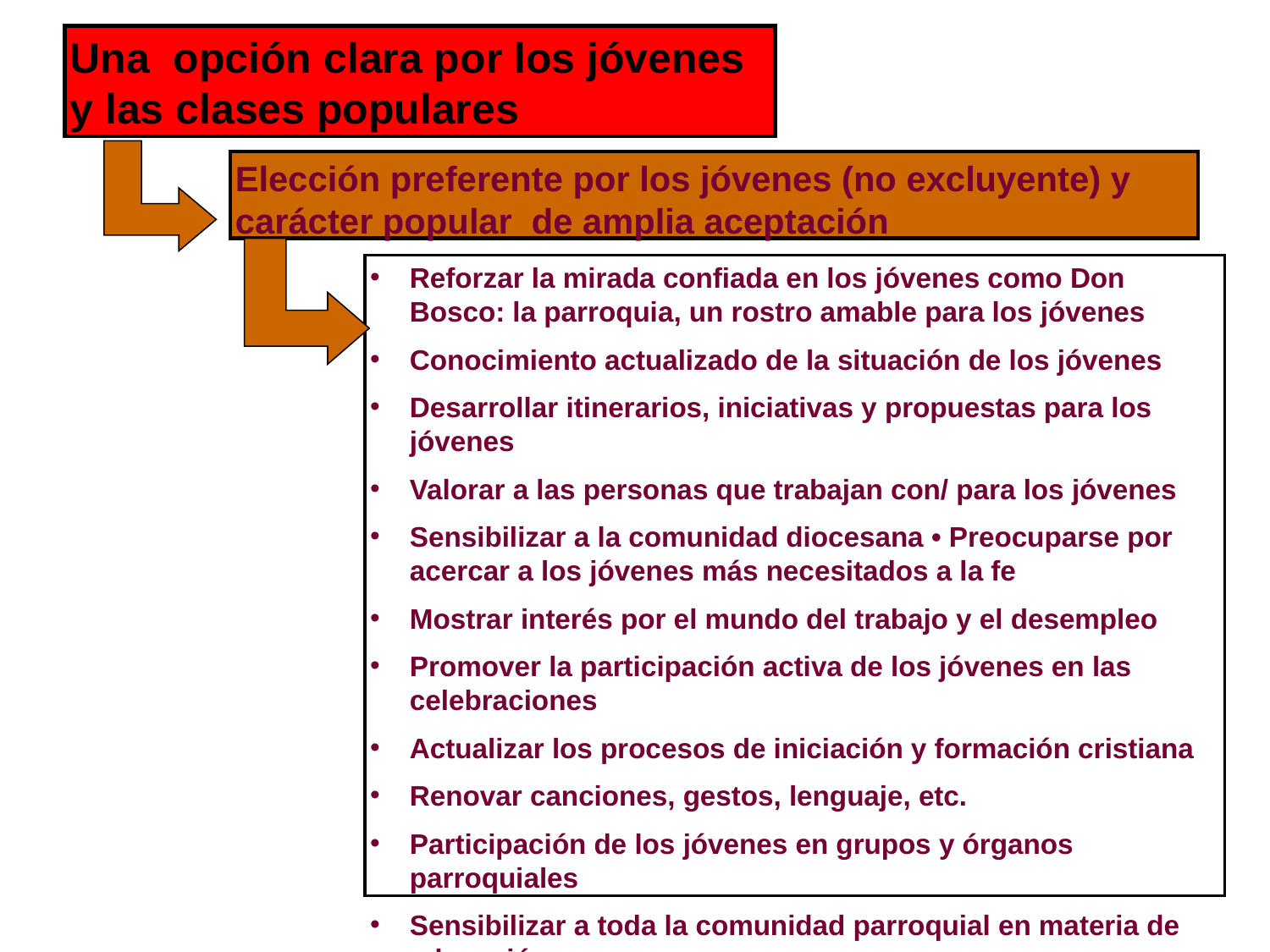

Una  opción clara por los jóvenes y las clases populares
Elección preferente por los jóvenes (no excluyente) y carácter popular  de amplia aceptación

Reforzar la mirada confiada en los jóvenes como Don Bosco: la parroquia, un rostro amable para los jóvenes
Conocimiento actualizado de la situación de los jóvenes
Desarrollar itinerarios, iniciativas y propuestas para los jóvenes
Valorar a las personas que trabajan con/ para los jóvenes
Sensibilizar a la comunidad diocesana • Preocuparse por acercar a los jóvenes más necesitados a la fe
Mostrar interés por el mundo del trabajo y el desempleo
Promover la participación activa de los jóvenes en las celebraciones
Actualizar los procesos de iniciación y formación cristiana
Renovar canciones, gestos, lenguaje, etc.
Participación de los jóvenes en grupos y órganos parroquiales
Sensibilizar a toda la comunidad parroquial en materia de educación
Preparar los adultos en materia de juventud